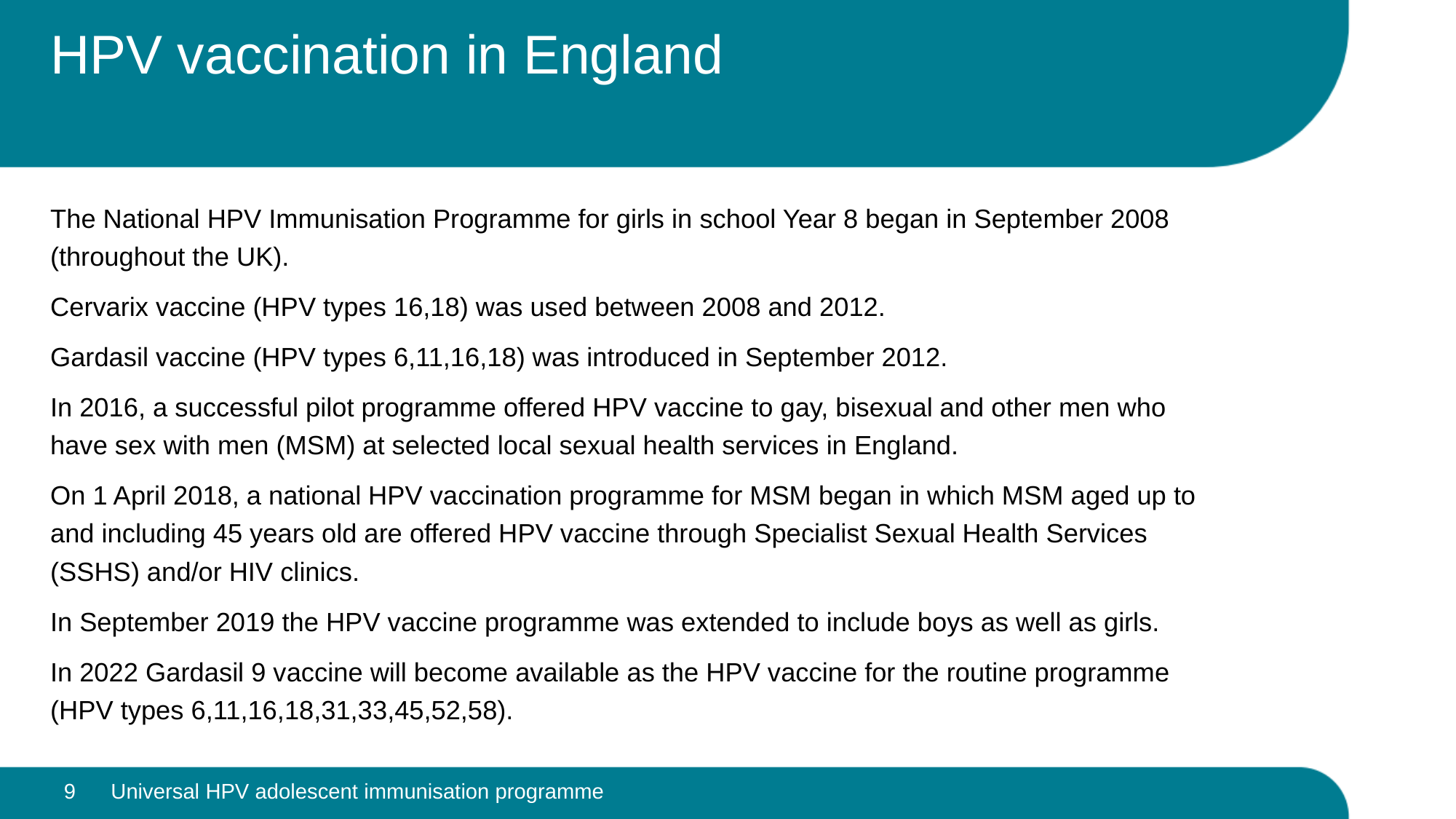

# HPV vaccination in England

The National HPV Immunisation Programme for girls in school Year 8 began in September 2008 (throughout the UK).
Cervarix vaccine (HPV types 16,18) was used between 2008 and 2012.
Gardasil vaccine (HPV types 6,11,16,18) was introduced in September 2012.
In 2016, a successful pilot programme offered HPV vaccine to gay, bisexual and other men who have sex with men (MSM) at selected local sexual health services in England.
On 1 April 2018, a national HPV vaccination programme for MSM began in which MSM aged up to and including 45 years old are offered HPV vaccine through Specialist Sexual Health Services (SSHS) and/or HIV clinics.
In September 2019 the HPV vaccine programme was extended to include boys as well as girls.
In 2022 Gardasil 9 vaccine will become available as the HPV vaccine for the routine programme (HPV types 6,11,16,18,31,33,45,52,58).

9
Universal HPV adolescent immunisation programme